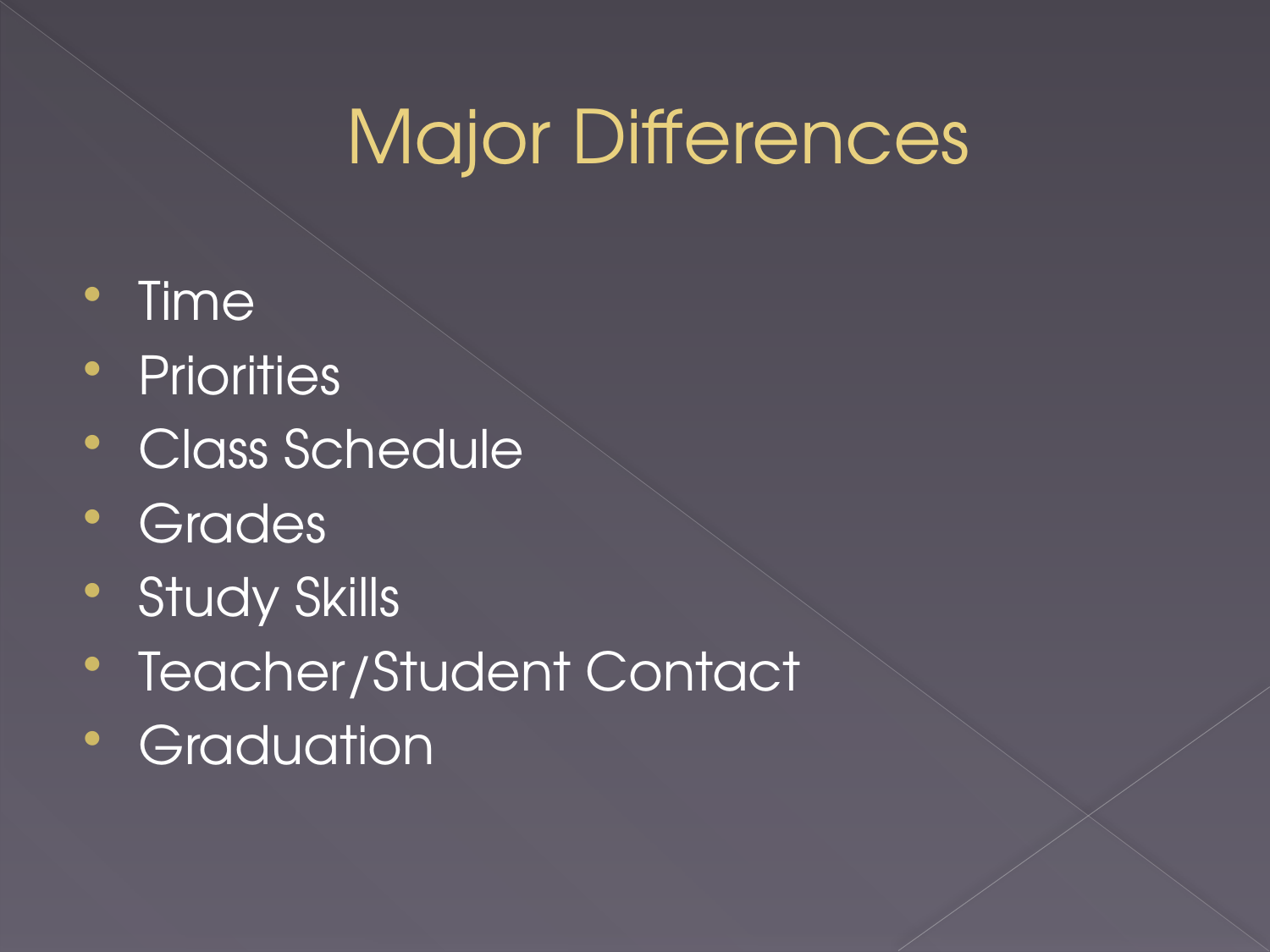

# Major Differences
Time
Priorities
Class Schedule
Grades
Study Skills
Teacher/Student Contact
Graduation